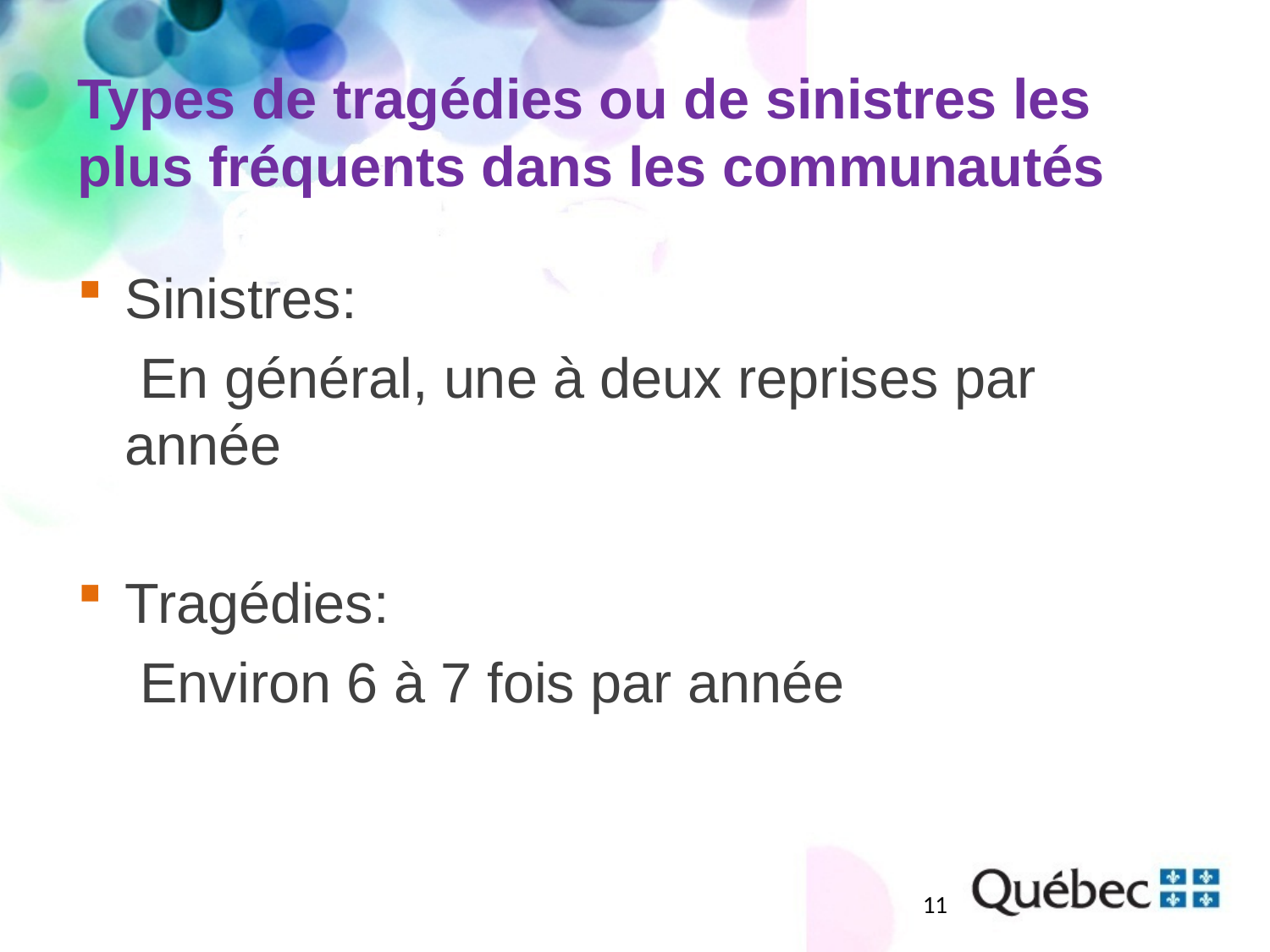

# Types de tragédies ou de sinistres les plus fréquents dans les communautés
Sinistres:
    En général, une à deux reprises par année

Tragédies:
    Environ 6 à 7 fois par année
11